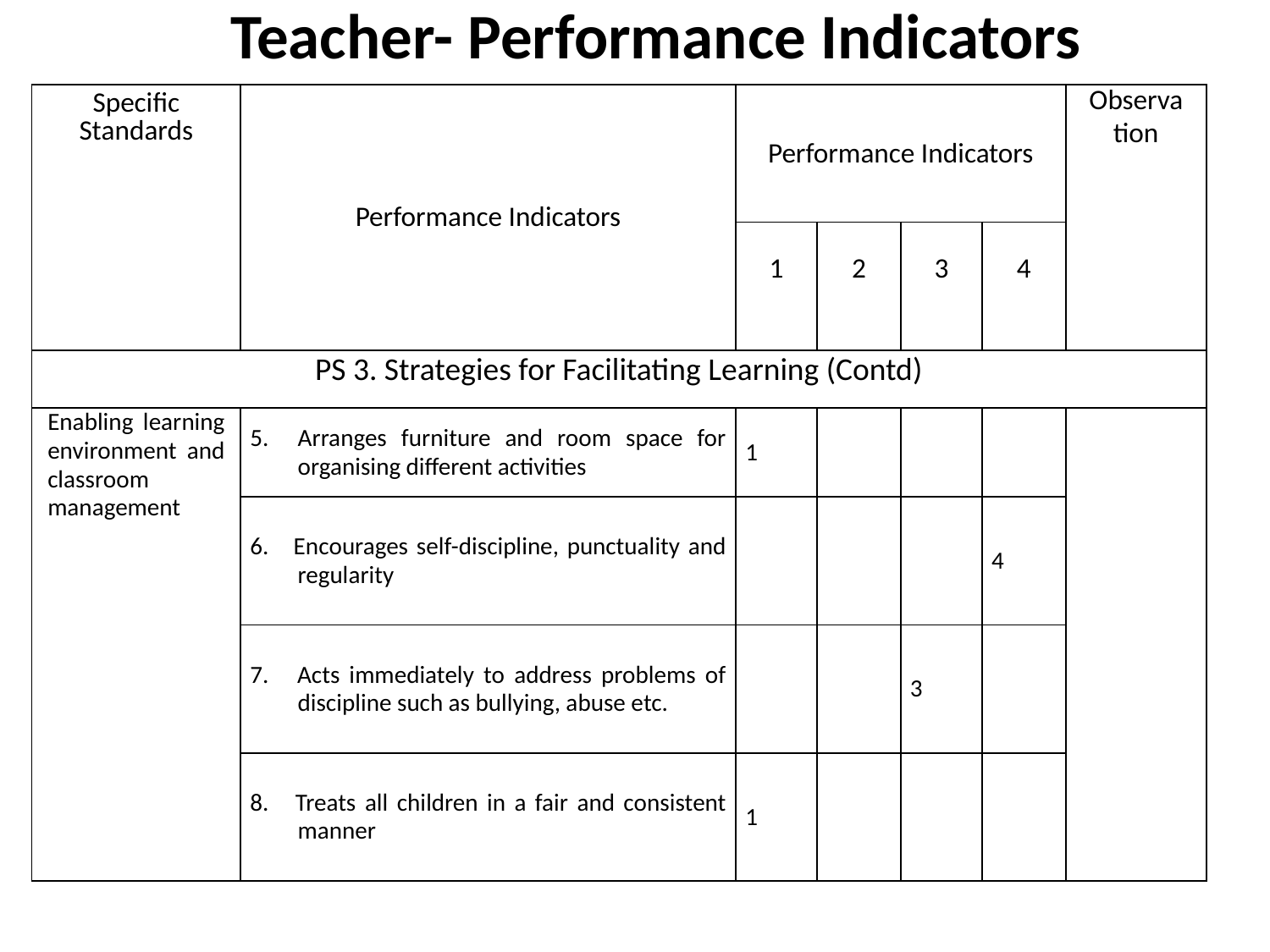

# Teacher- Performance Indicators
| Specific Standards | Performance Indicators | Performance Indicators |  |  |  | Observation |
| --- | --- | --- | --- | --- | --- | --- |
|  |  | 1 | 2 | 3 | 4 |  |
| PS 3. Strategies for Facilitating Learning (Contd) |  |  |  |  |  |  |
| Enabling learning environment and classroom management | 5. Arranges furniture and room space for organising different activities | 1 |  |  |  |  |
|  | 6. Encourages self-discipline, punctuality and regularity |  |  |  | 4 |  |
|  | 7. Acts immediately to address problems of discipline such as bullying, abuse etc. |  |  | 3 |  |  |
|  | 8. Treats all children in a fair and consistent manner | 1 |  |  |  |  |